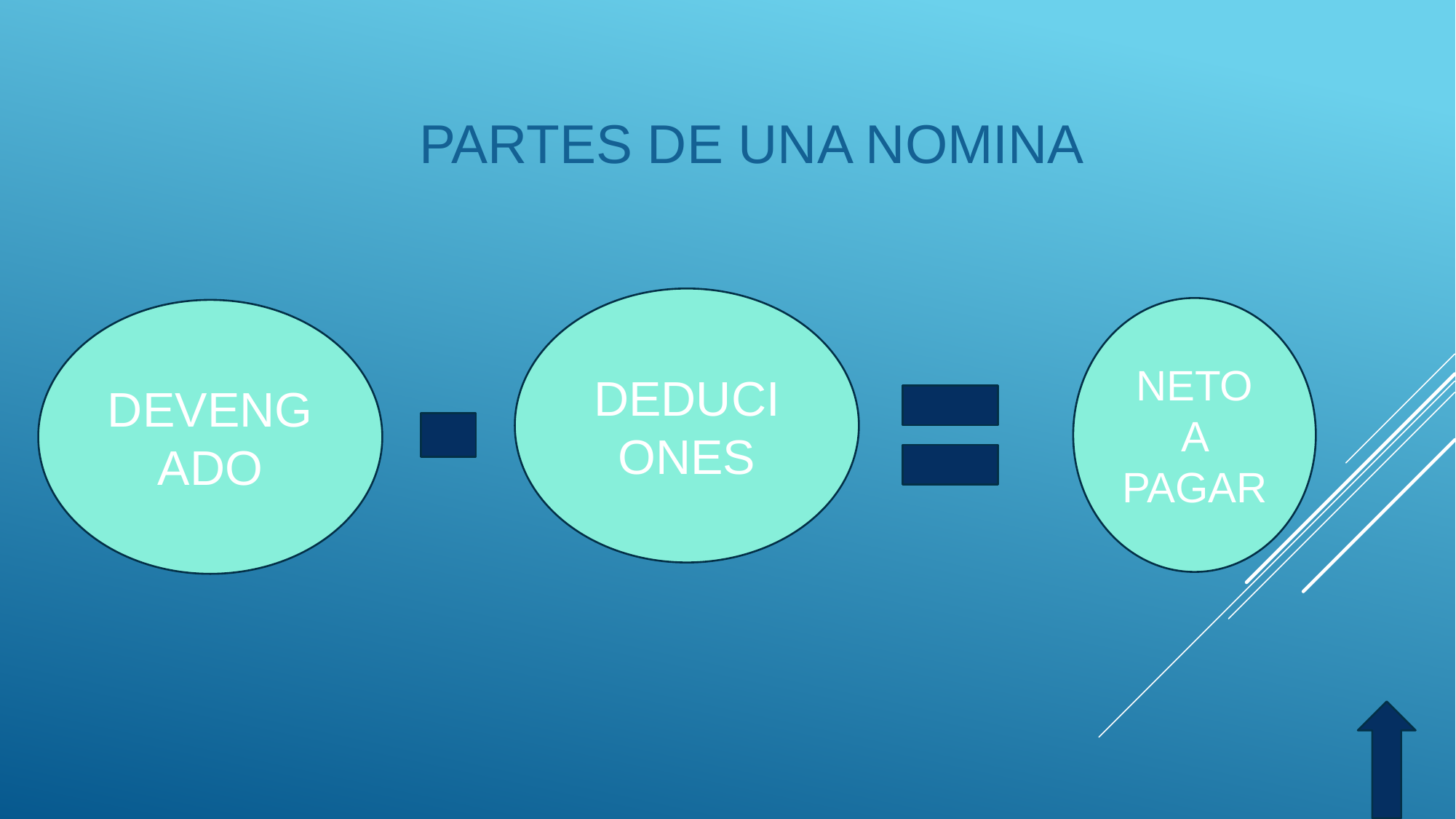

# PARTES DE UNA NOMINA
DEDUCIONES
NETO A PAGAR
DEVENGADO